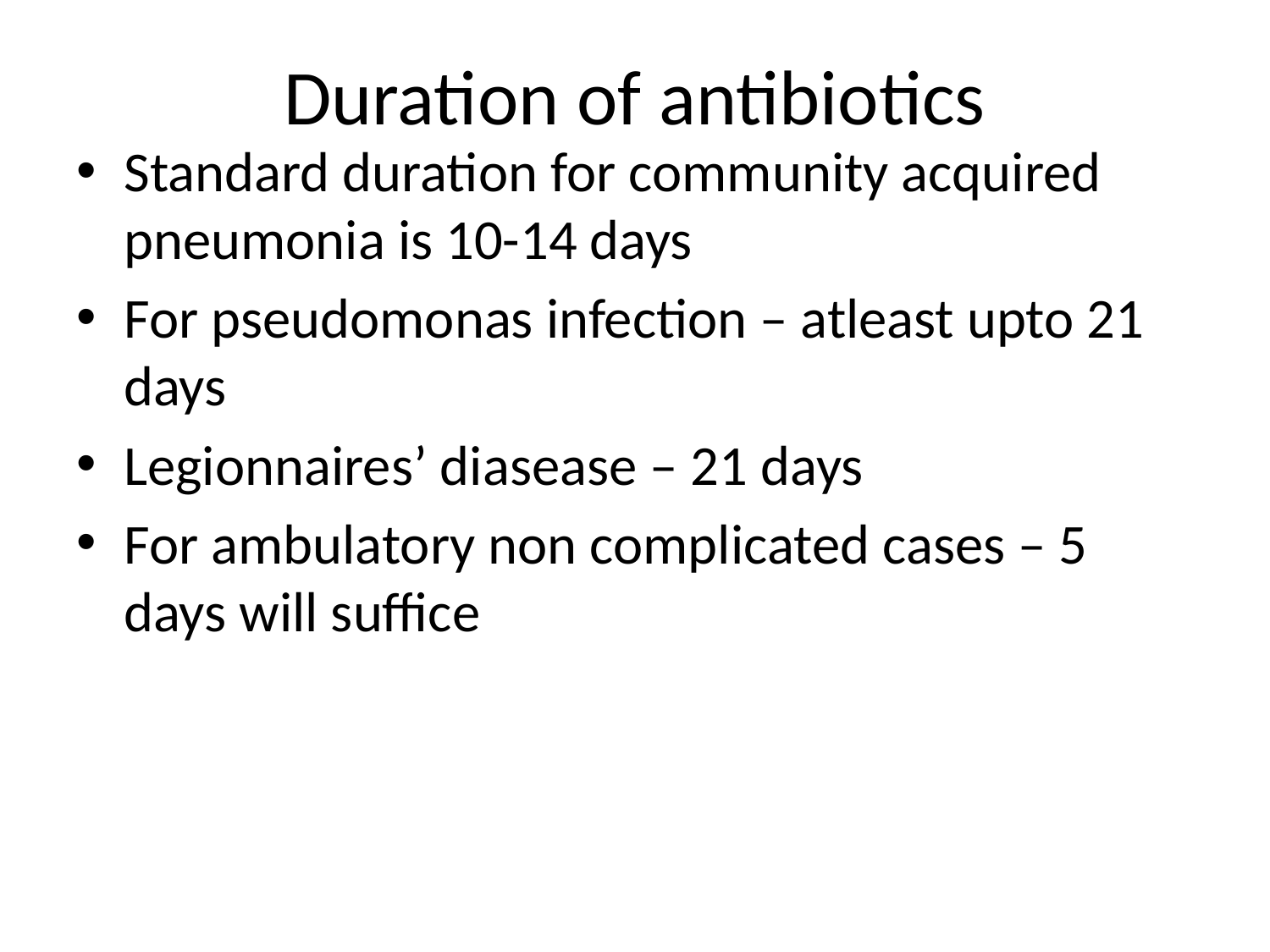

# Duration of antibiotics
Standard duration for community acquired pneumonia is 10-14 days
For pseudomonas infection – atleast upto 21 days
Legionnaires’ diasease – 21 days
For ambulatory non complicated cases – 5 days will suffice